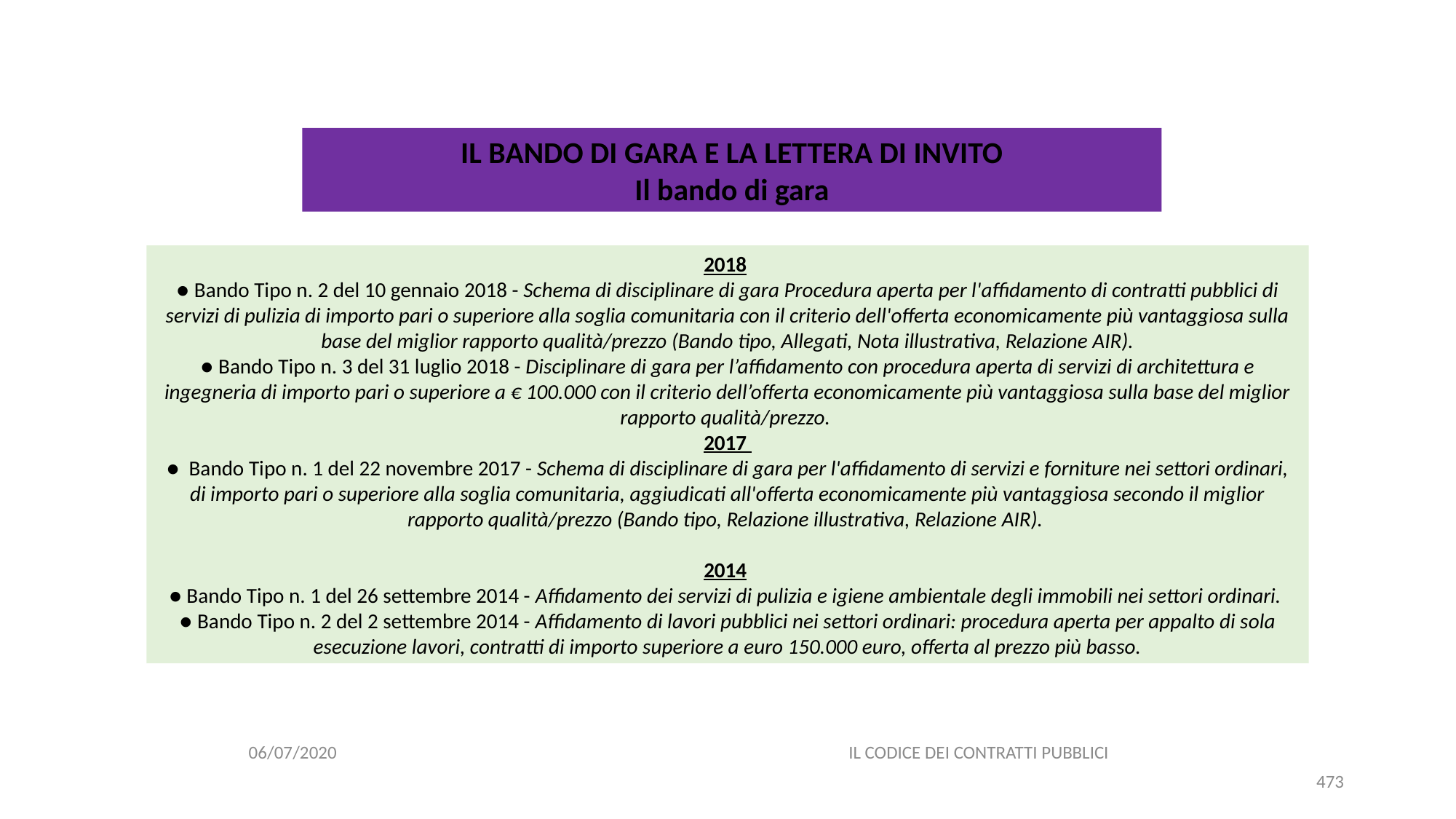

#
IL BANDO DI GARA E LA LETTERA DI INVITO
Il bando di gara
2018
● Bando Tipo n. 2 del 10 gennaio 2018 - Schema di disciplinare di gara Procedura aperta per l'affidamento di contratti pubblici di servizi di pulizia di importo pari o superiore alla soglia comunitaria con il criterio dell'offerta economicamente più vantaggiosa sulla base del miglior rapporto qualità/prezzo (Bando tipo, Allegati, Nota illustrativa, Relazione AIR).
● Bando Tipo n. 3 del 31 luglio 2018 - Disciplinare di gara per l’affidamento con procedura aperta di servizi di architettura e ingegneria di importo pari o superiore a € 100.000 con il criterio dell’offerta economicamente più vantaggiosa sulla base del miglior rapporto qualità/prezzo.
2017
●  Bando Tipo n. 1 del 22 novembre 2017 - Schema di disciplinare di gara per l'affidamento di servizi e forniture nei settori ordinari, di importo pari o superiore alla soglia comunitaria, aggiudicati all'offerta economicamente più vantaggiosa secondo il miglior rapporto qualità/prezzo (Bando tipo, Relazione illustrativa, Relazione AIR).

2014
● Bando Tipo n. 1 del 26 settembre 2014 - Affidamento dei servizi di pulizia e igiene ambientale degli immobili nei settori ordinari.
● Bando Tipo n. 2 del 2 settembre 2014 - Affidamento di lavori pubblici nei settori ordinari: procedura aperta per appalto di sola esecuzione lavori, contratti di importo superiore a euro 150.000 euro, offerta al prezzo più basso.

06/07/2020
IL CODICE DEI CONTRATTI PUBBLICI
473